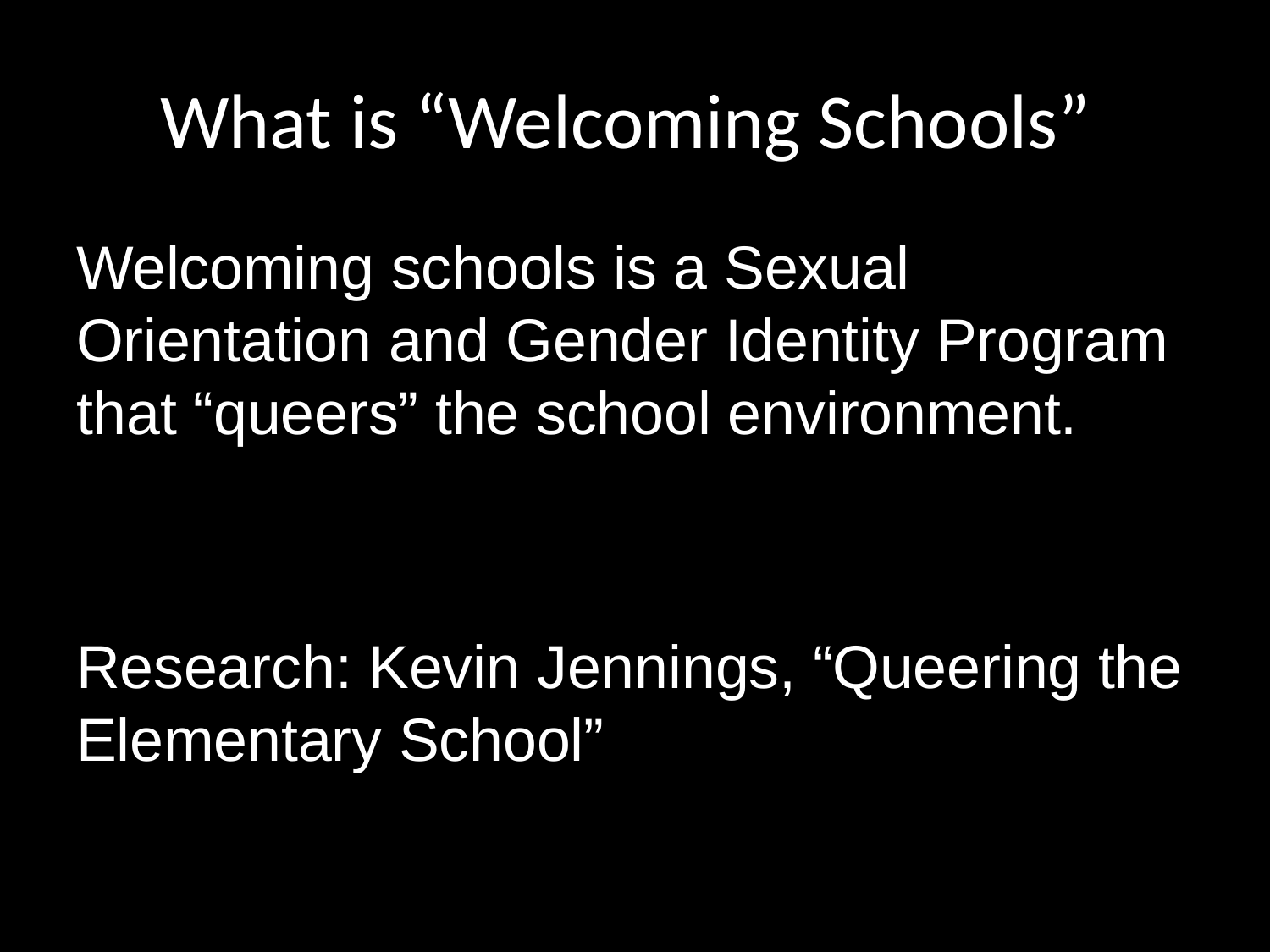

# What is “Welcoming Schools”
Welcoming schools is a Sexual Orientation and Gender Identity Program that “queers” the school environment.

Research: Kevin Jennings, “Queering the Elementary School”